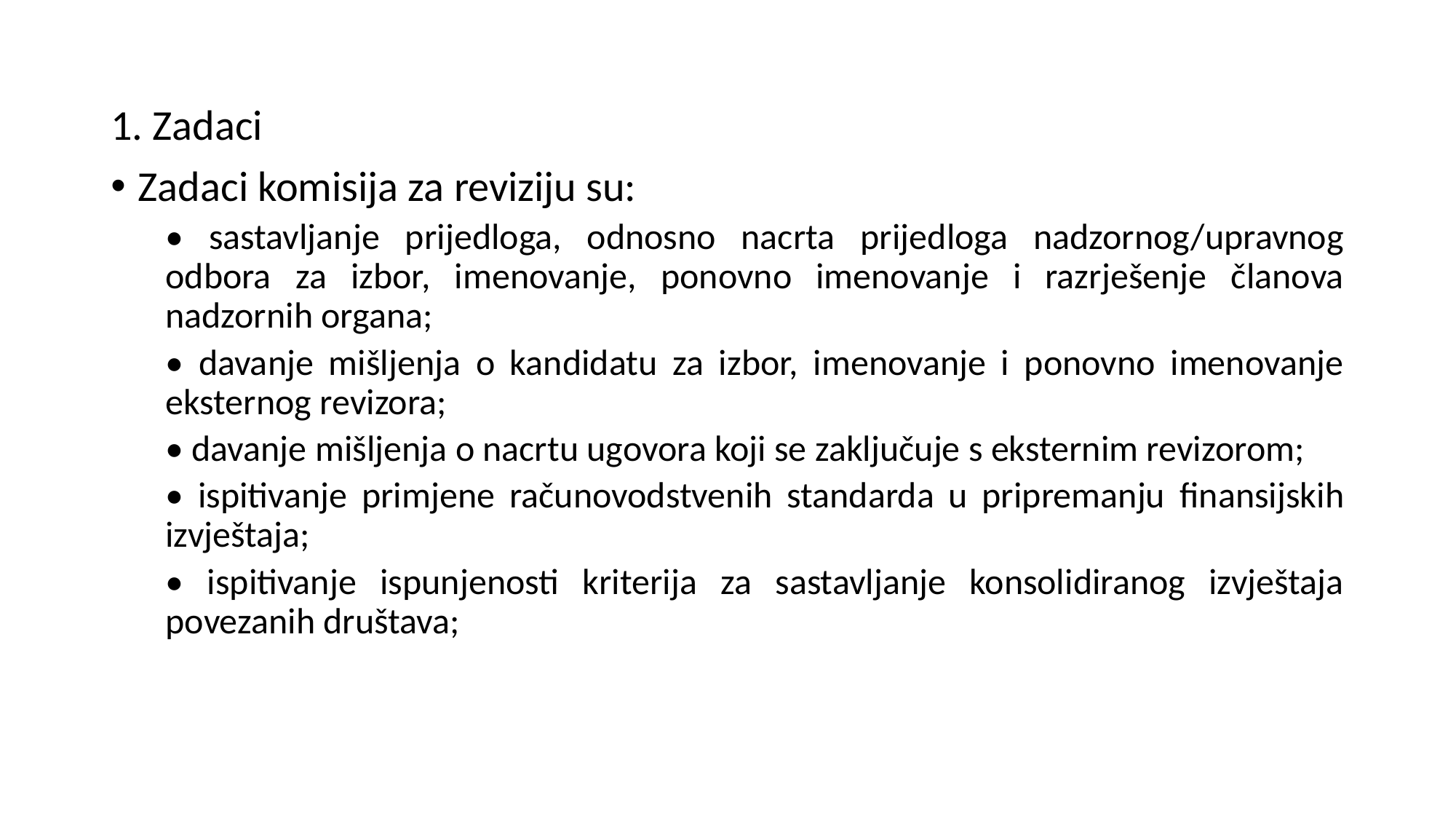

1. Zadaci
Zadaci komisija za reviziju su:
• sastavljanje prijedloga, odnosno nacrta prijedloga nadzornog/upravnog odbora za izbor, imenovanje, ponovno imenovanje i razrješenje članova nadzornih organa;
• davanje mišljenja o kandidatu za izbor, imenovanje i ponovno imenovanje eksternog revizora;
• davanje mišljenja o nacrtu ugovora koji se zaključuje s eksternim revizorom;
• ispitivanje primjene računovodstvenih standarda u pripremanju finansijskih izvještaja;
• ispitivanje ispunjenosti kriterija za sastavljanje konsolidiranog izvještaja povezanih društava;